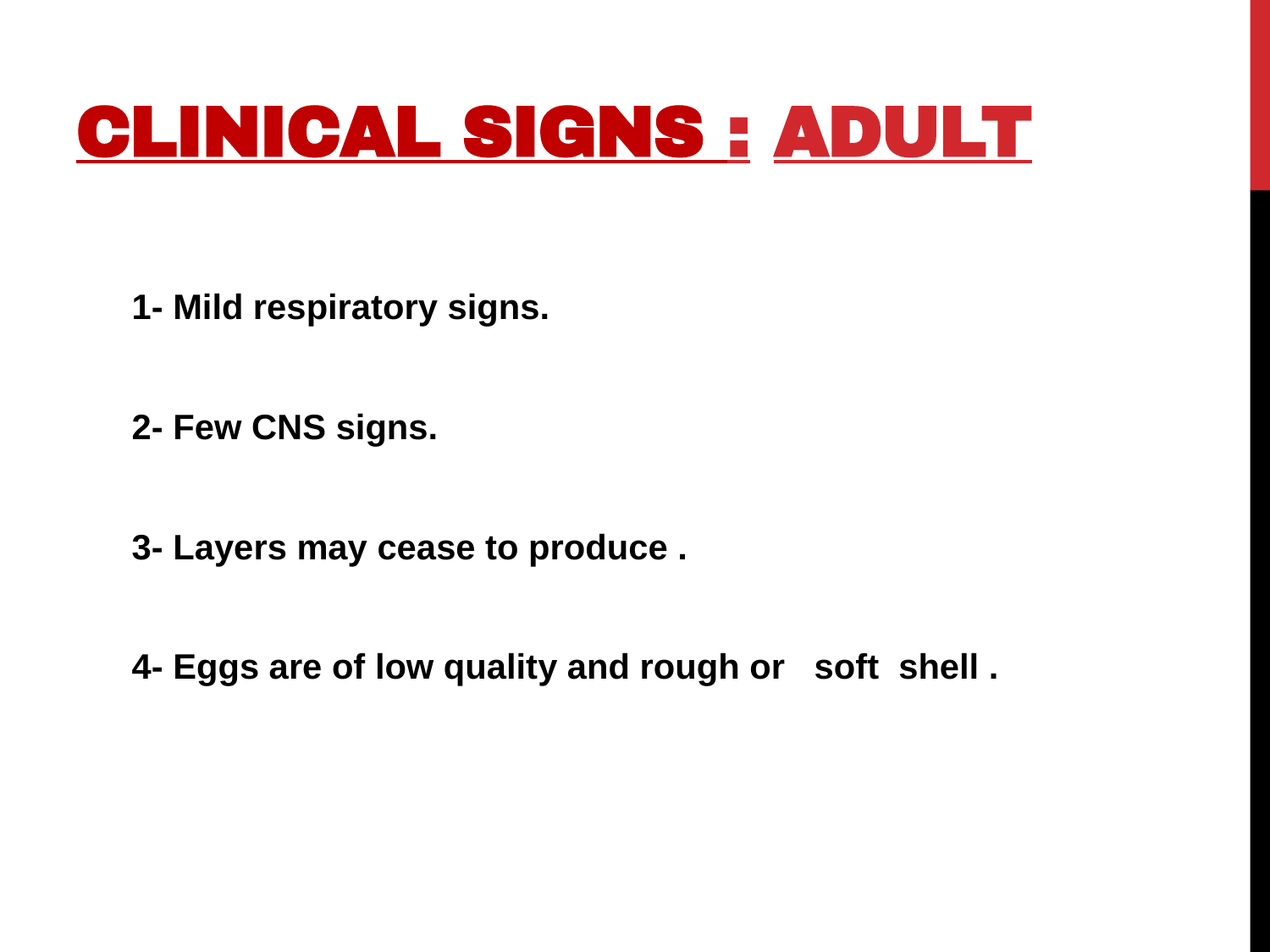

# Clinical signs : Adult
1- Mild respiratory signs.

2- Few CNS signs.

3- Layers may cease to produce .

4- Eggs are of low quality and rough or   soft  shell .